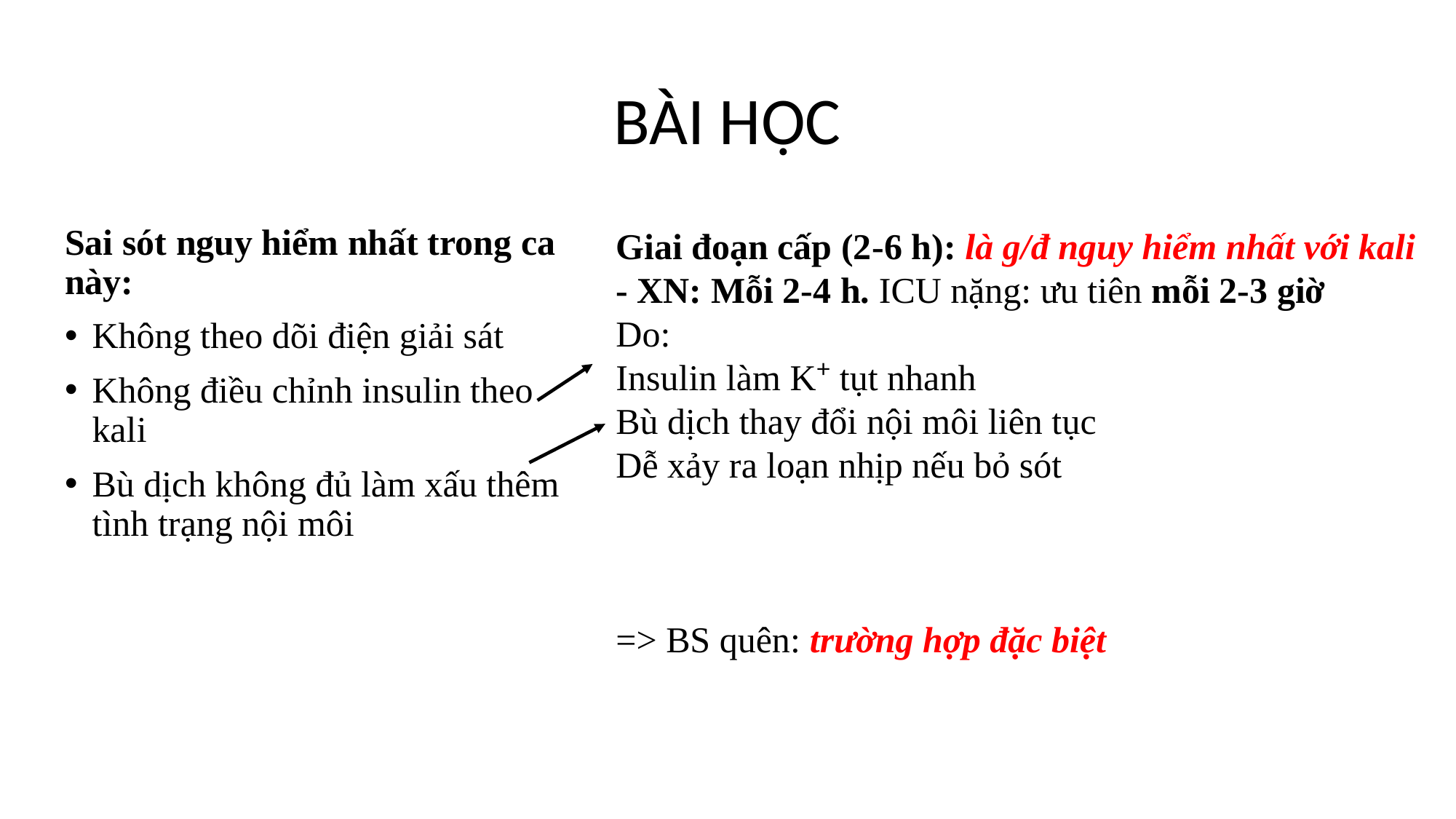

# BÀI HỌC
Sai sót nguy hiểm nhất trong ca này:
Không theo dõi điện giải sát
Không điều chỉnh insulin theo kali
Bù dịch không đủ làm xấu thêm tình trạng nội môi

Giai đoạn cấp (2-6 h): là g/đ nguy hiểm nhất với kali
- XN: Mỗi 2-4 h. ICU nặng: ưu tiên mỗi 2-3 giờ
Do:
Insulin làm K⁺ tụt nhanh
Bù dịch thay đổi nội môi liên tục
Dễ xảy ra loạn nhịp nếu bỏ sót

=> BS quên: trường hợp đặc biệt